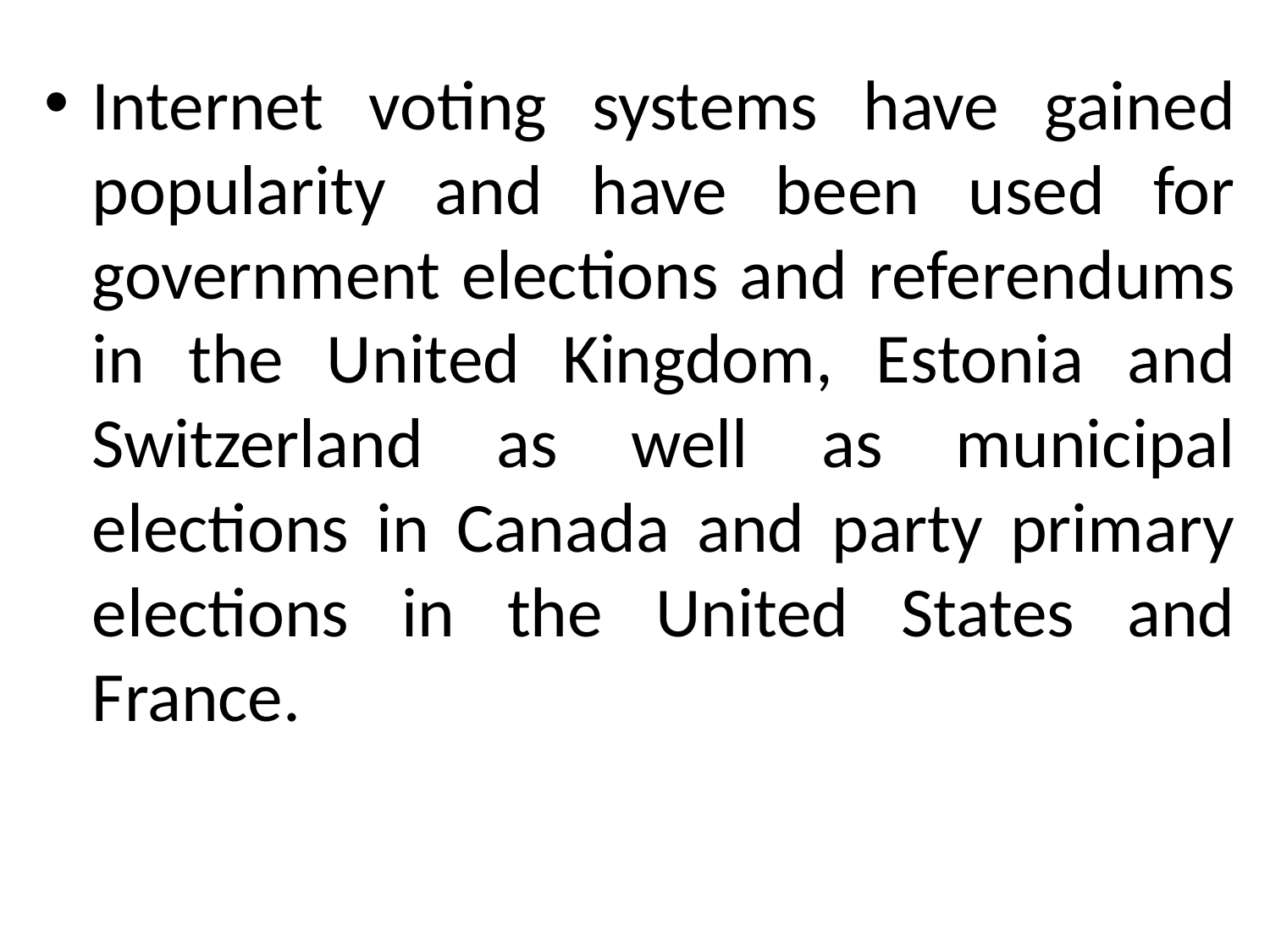

Internet voting systems have gained popularity and have been used for government elections and referendums in the United Kingdom, Estonia and Switzerland as well as municipal elections in Canada and party primary elections in the United States and France.